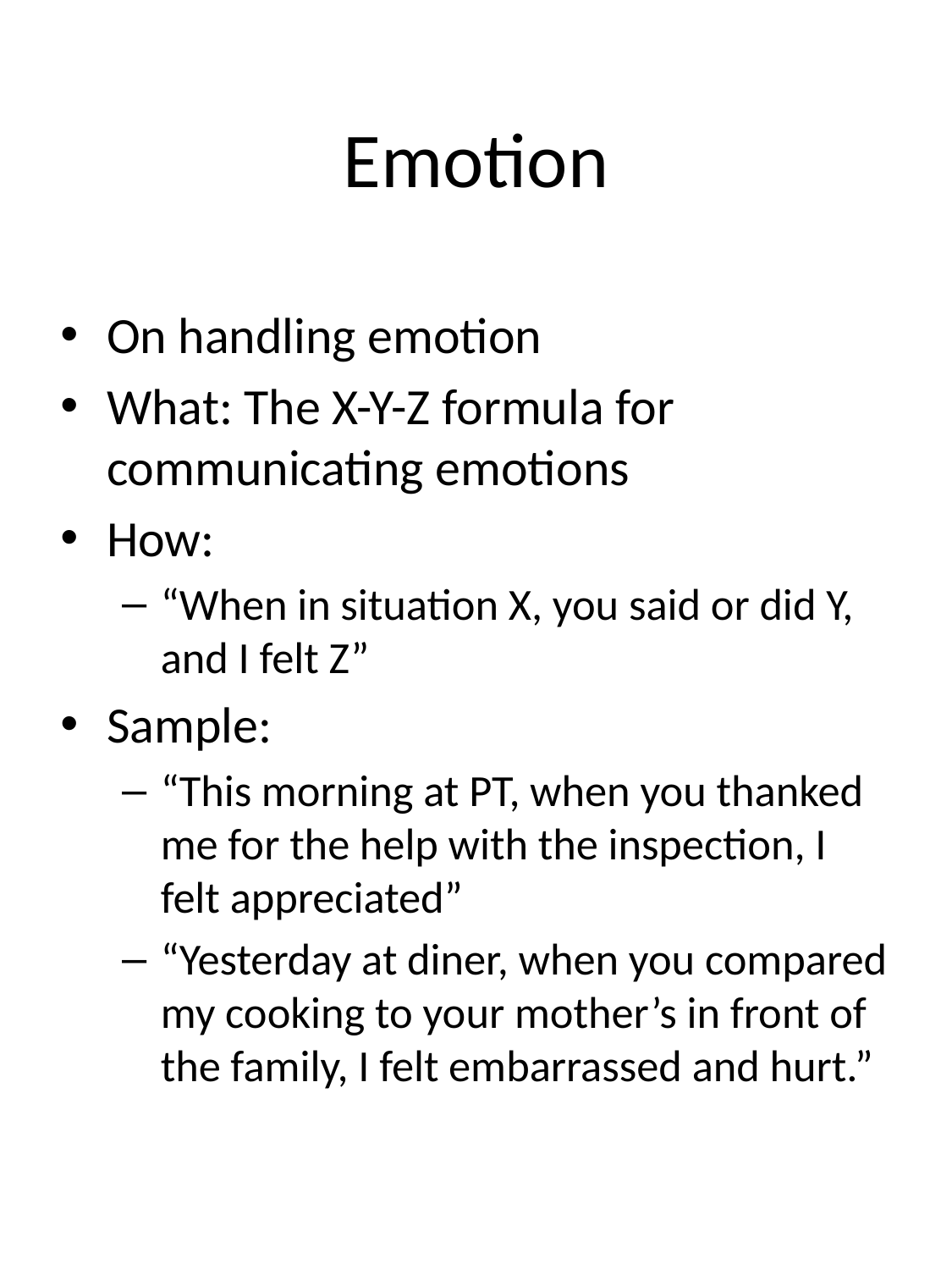

# Emotion
On handling emotion
What: The X-Y-Z formula for communicating emotions
How:
“When in situation X, you said or did Y, and I felt Z”
Sample:
“This morning at PT, when you thanked me for the help with the inspection, I felt appreciated”
“Yesterday at diner, when you compared my cooking to your mother’s in front of the family, I felt embarrassed and hurt.”